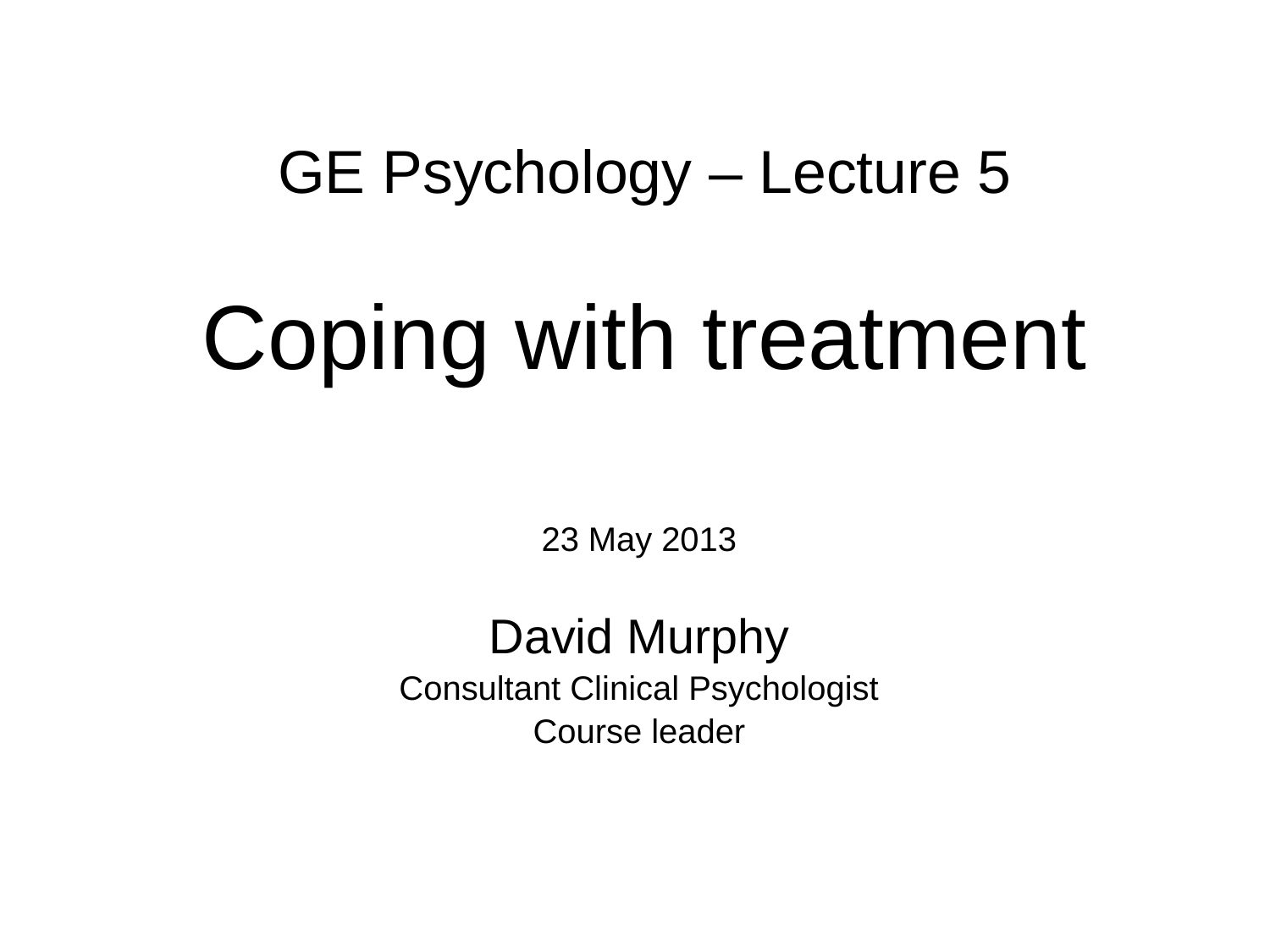

# GE Psychology – Lecture 5 Coping with treatment
23 May 2013

David Murphy
Consultant Clinical Psychologist
Course leader